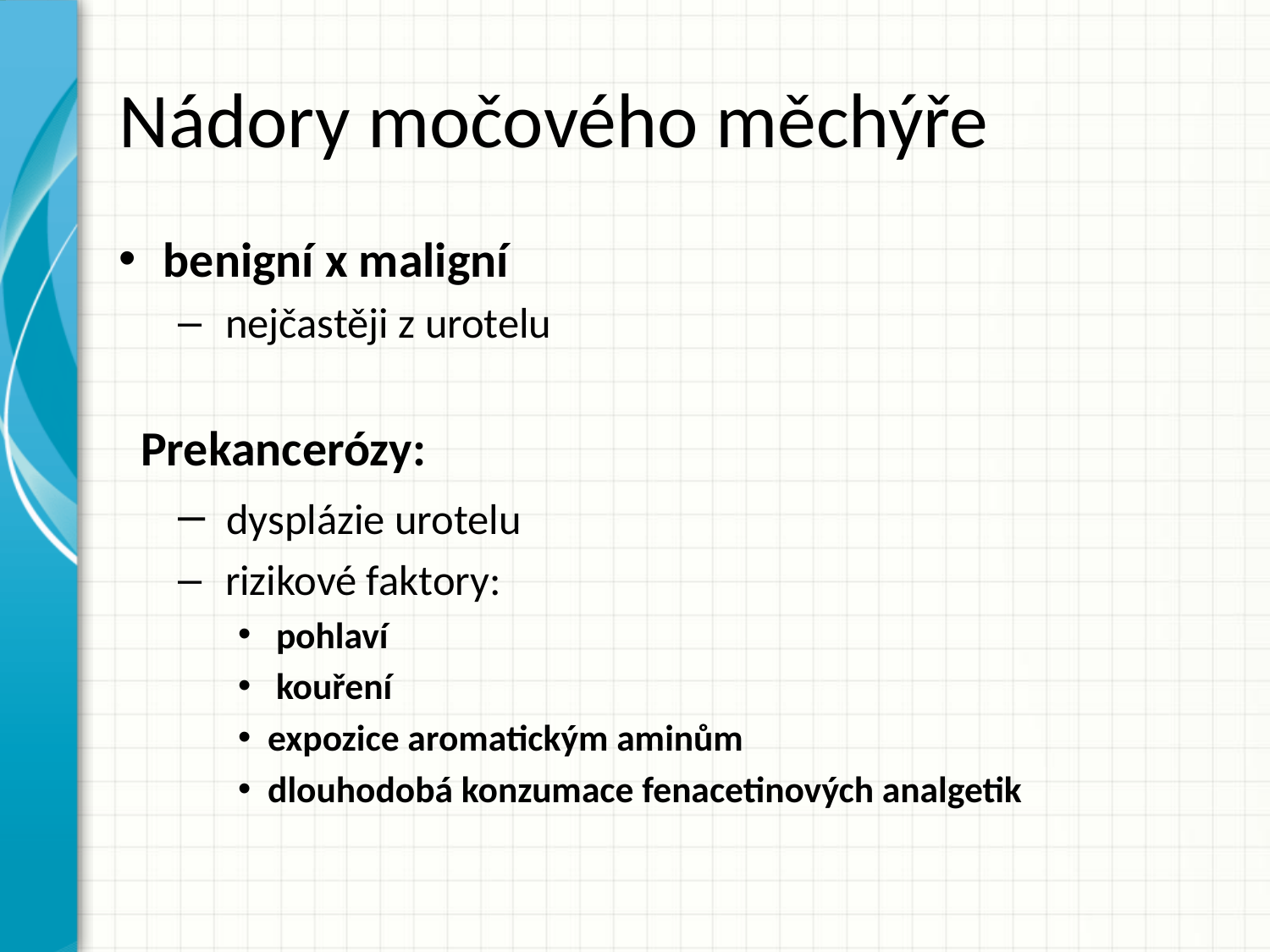

# Nádory močového měchýře
benigní x maligní
 nejčastěji z urotelu

  Prekancerózy:
 dysplázie urotelu
 rizikové faktory:
 pohlaví
 kouření
expozice aromatickým aminům
dlouhodobá konzumace fenacetinových analgetik